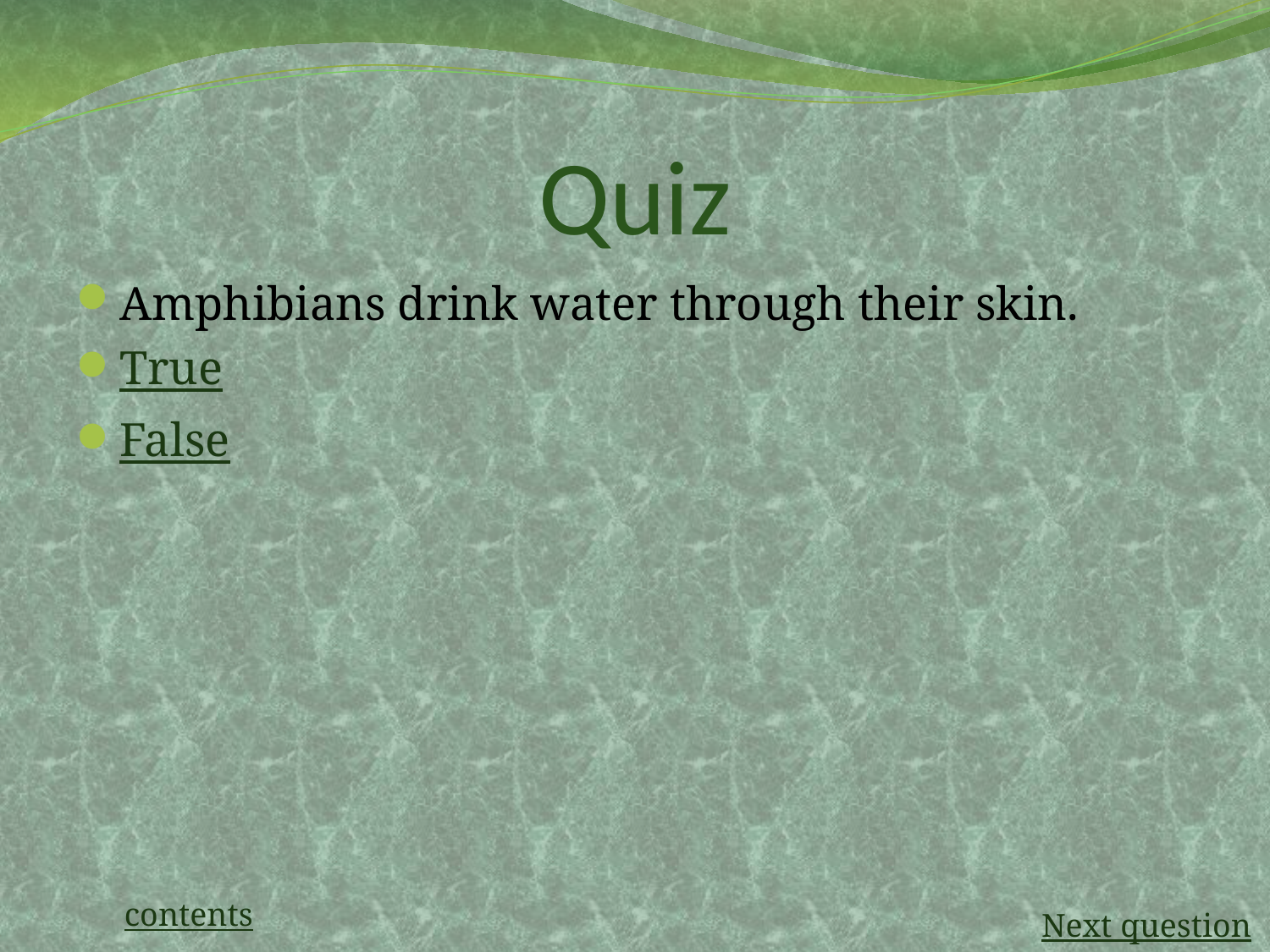

# Quiz
Amphibians drink water through their skin.
True
False
contents
Next question